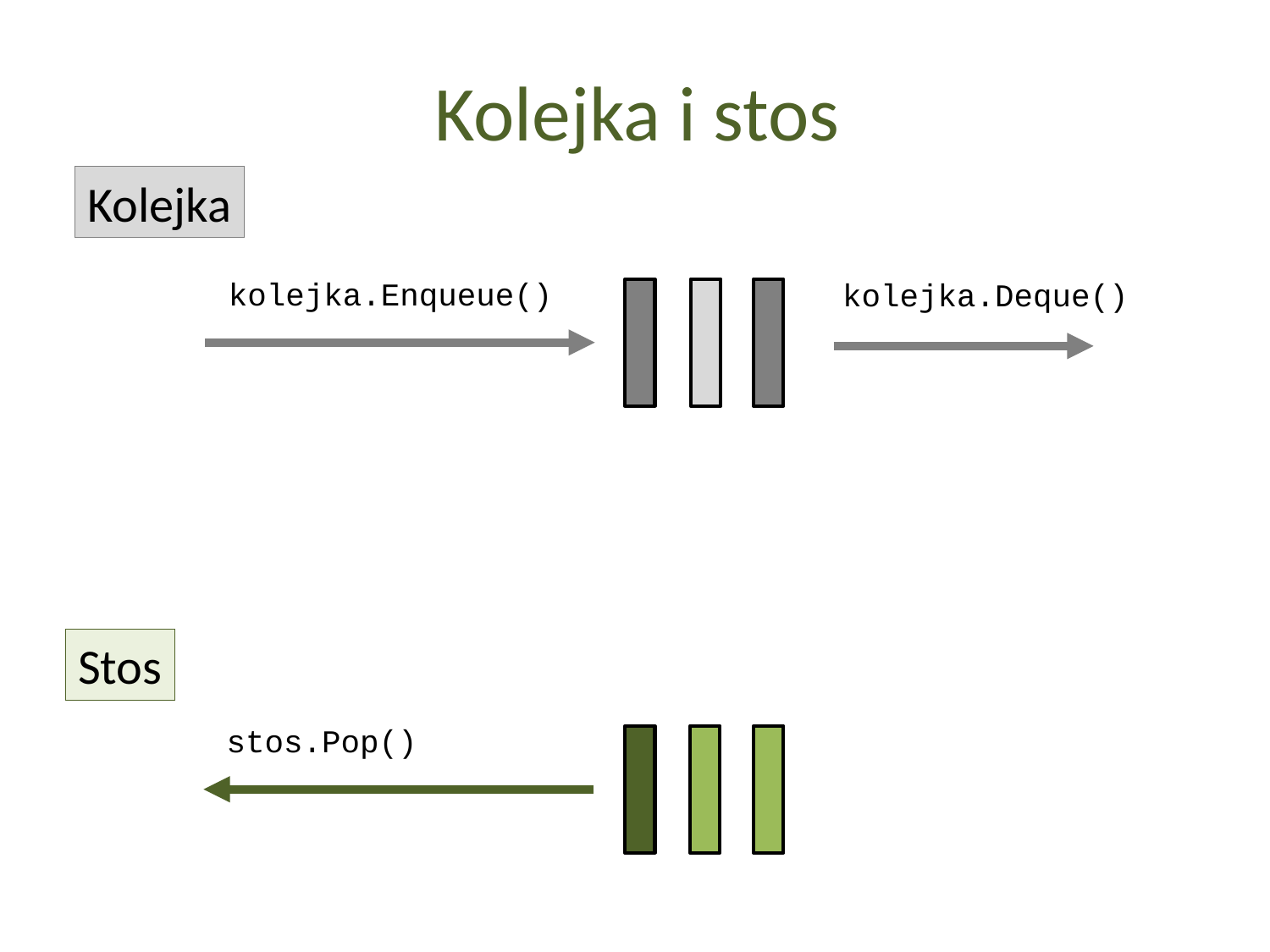

Kolejka i stos
Kolejka
kolejka.Enqueue()
kolejka.Deque()

Stos
stos.Pop()